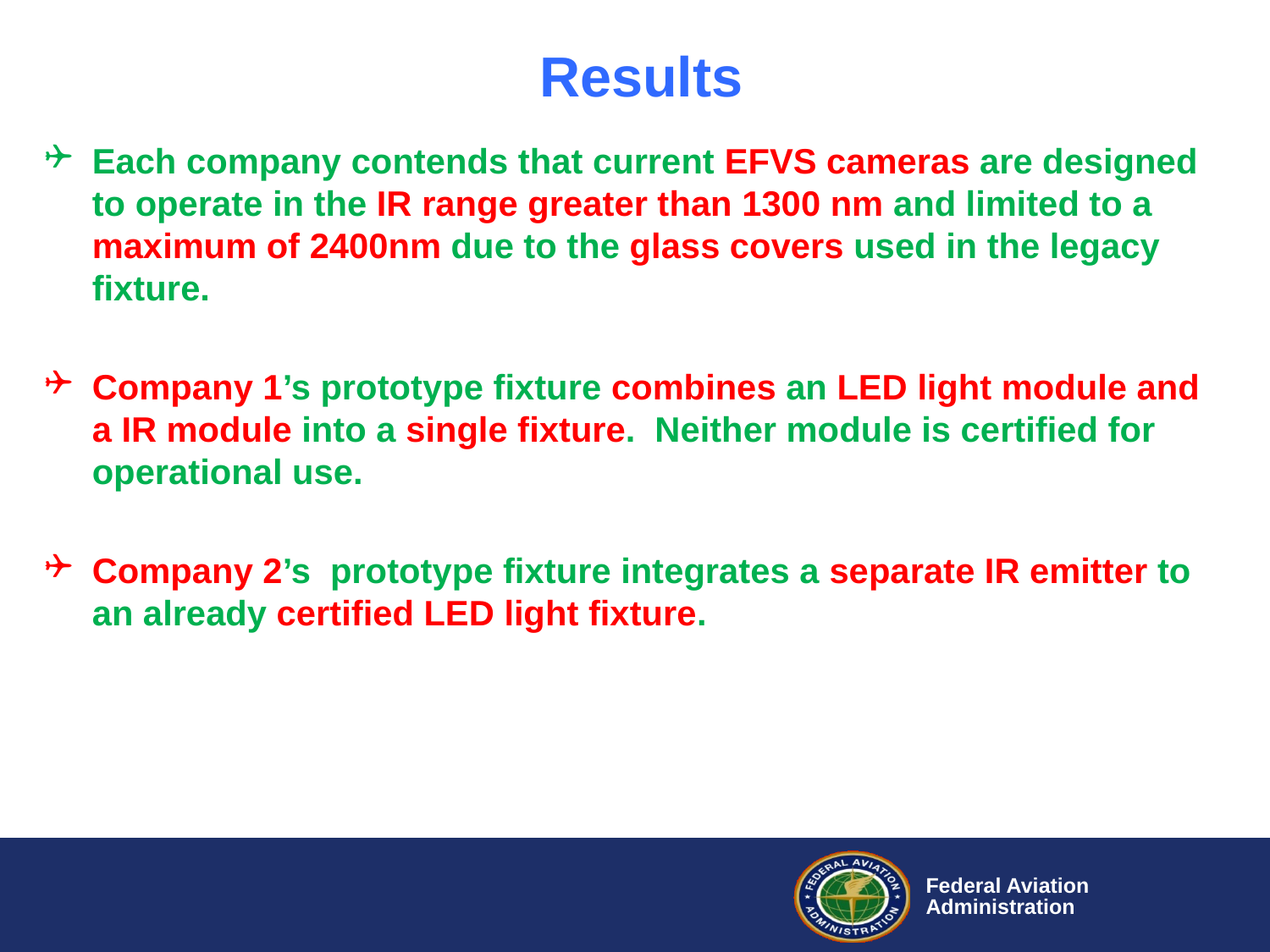

# Results
Each company contends that current EFVS cameras are designed to operate in the IR range greater than 1300 nm and limited to a maximum of 2400nm due to the glass covers used in the legacy fixture.

Company 1’s prototype fixture combines an LED light module and a IR module into a single fixture.  Neither module is certified for operational use.

Company 2’s  prototype fixture integrates a separate IR emitter to an already certified LED light fixture.